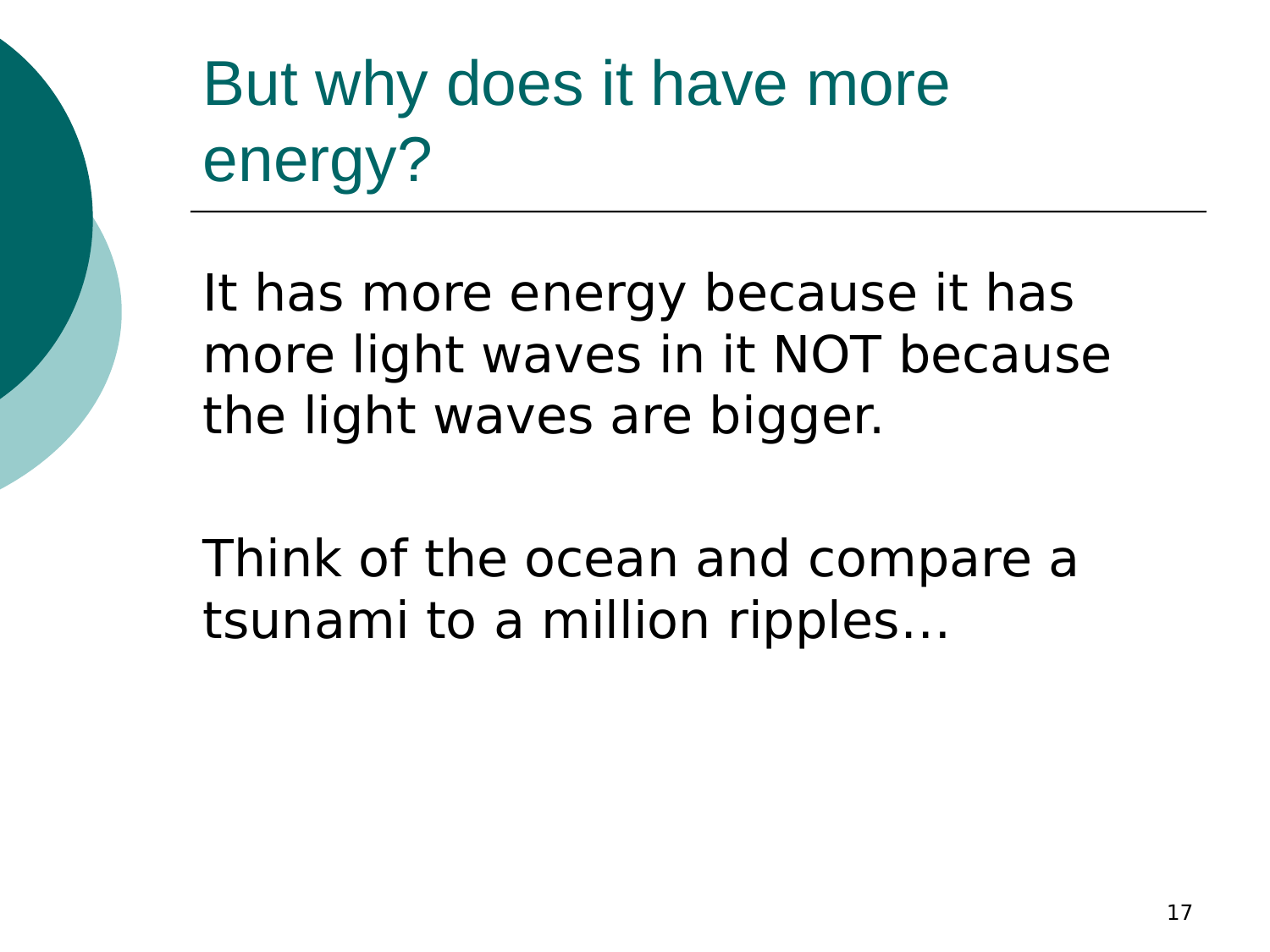

# But why does it have more energy?
It has more energy because it has more light waves in it NOT because the light waves are bigger.

Think of the ocean and compare a tsunami to a million ripples…
17